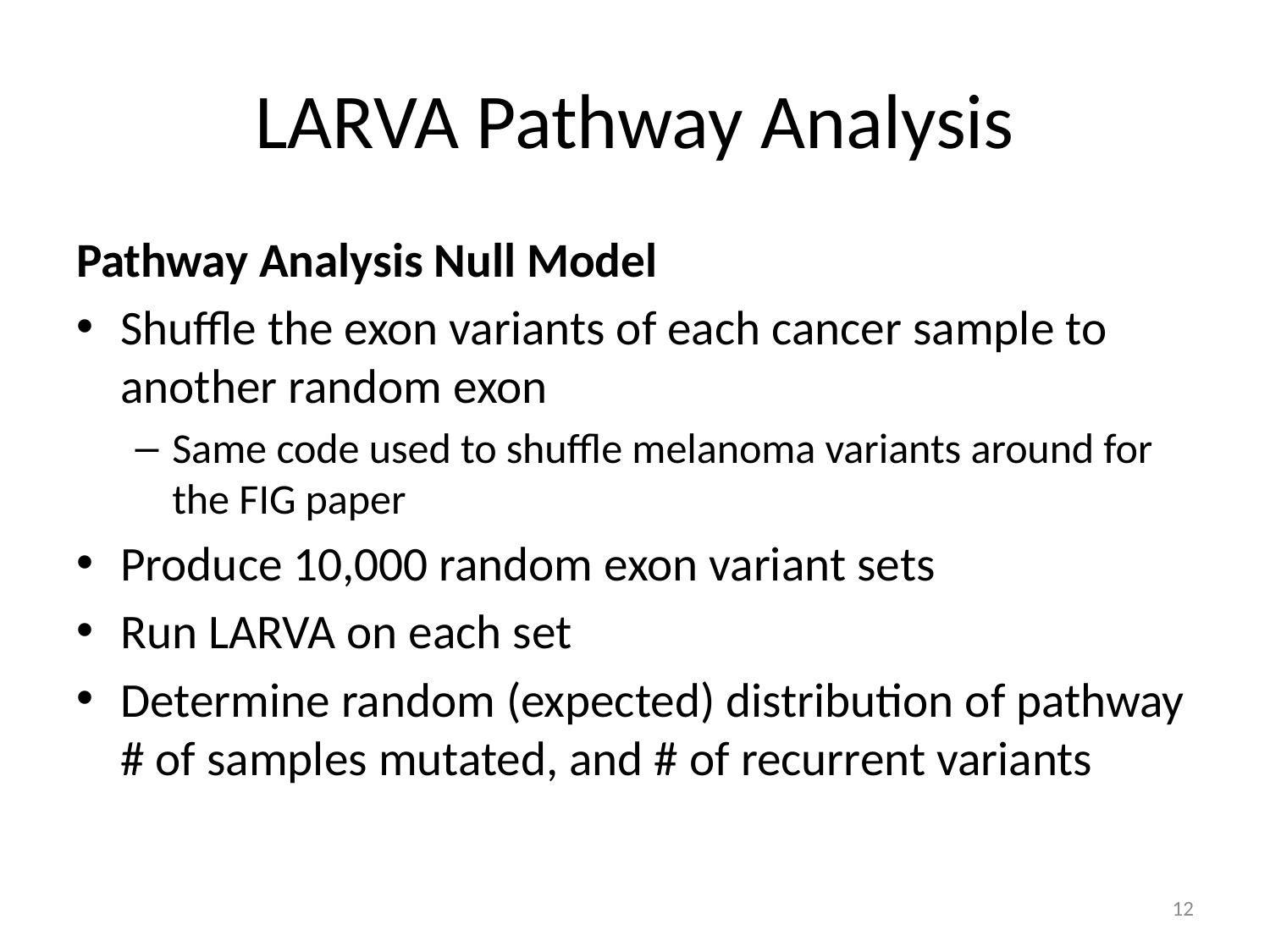

# LARVA Pathway Analysis
Pathway Analysis Null Model
Shuffle the exon variants of each cancer sample to another random exon
Same code used to shuffle melanoma variants around for the FIG paper
Produce 10,000 random exon variant sets
Run LARVA on each set
Determine random (expected) distribution of pathway # of samples mutated, and # of recurrent variants
12